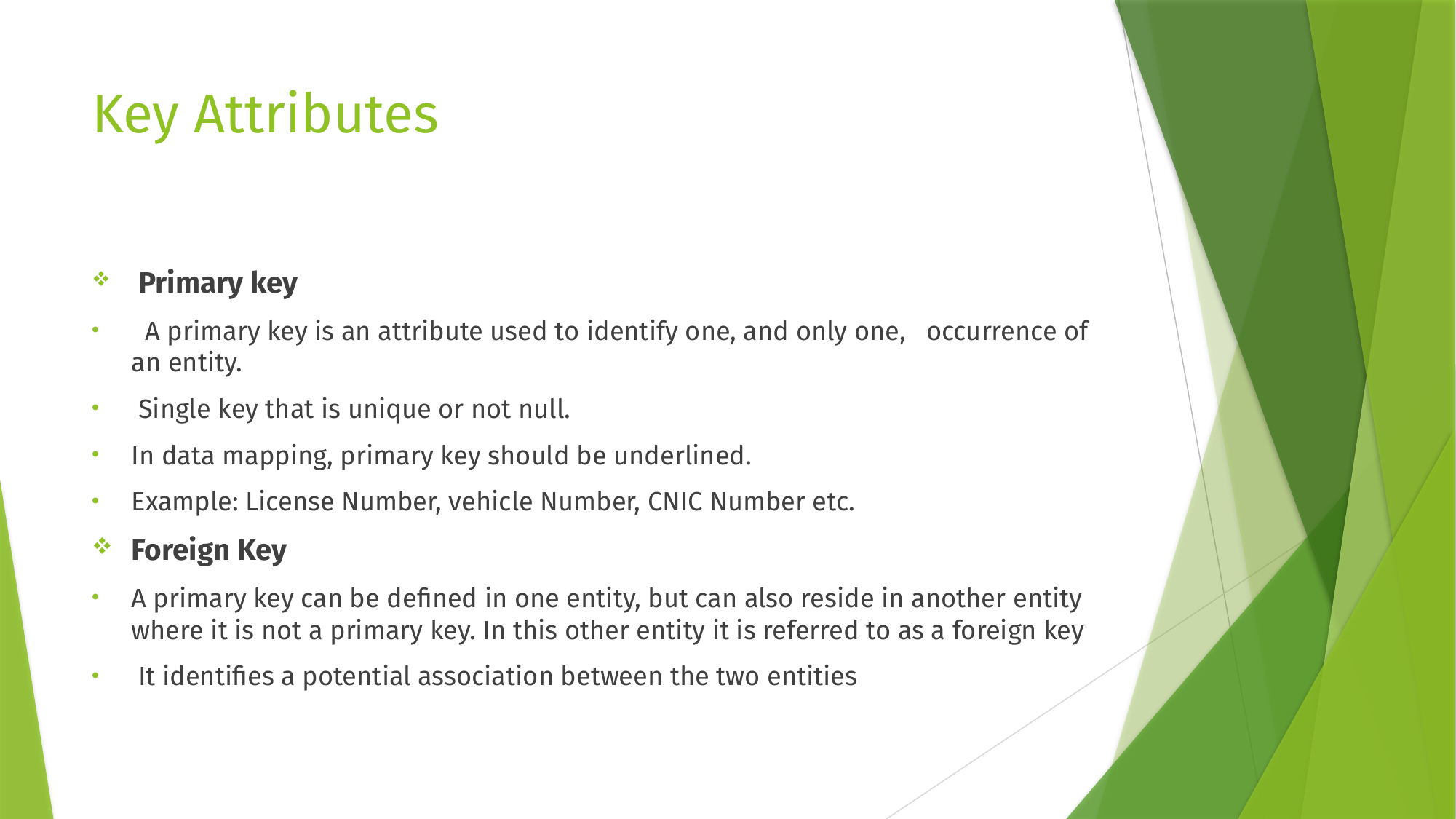

# Key Attributes
 Primary key
  A primary key is an attribute used to identify one, and only one,   occurrence of an entity.
 Single key that is unique or not null.
In data mapping, primary key should be underlined.
Example: License Number, vehicle Number, CNIC Number etc.
Foreign Key
A primary key can be defined in one entity, but can also reside in another entity where it is not a primary key. In this other entity it is referred to as a foreign key
 It identifies a potential association between the two entities